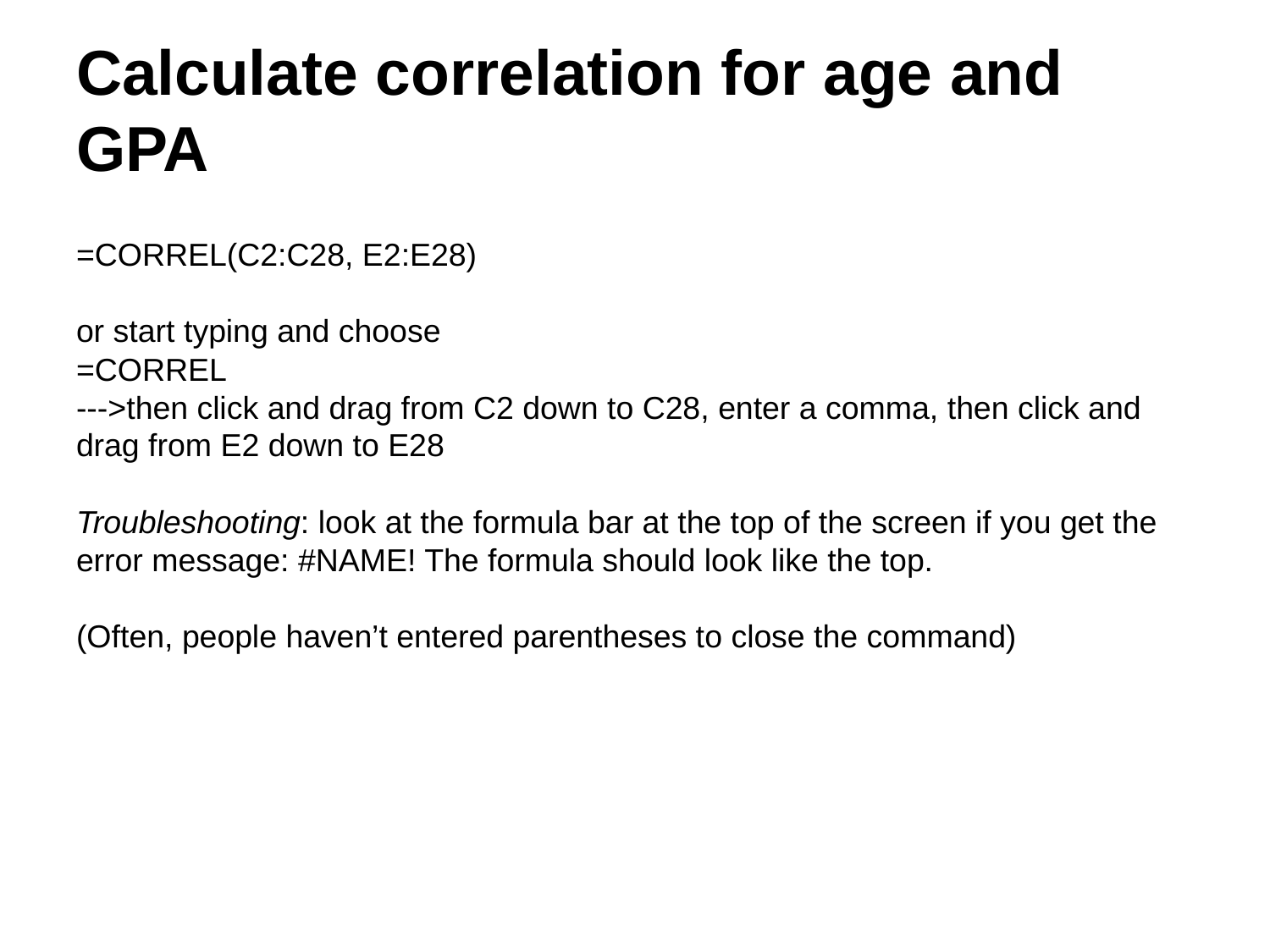

# Calculate correlation for age and GPA
=CORREL(C2:C28, E2:E28)

or start typing and choose
=CORREL
--->then click and drag from C2 down to C28, enter a comma, then click and drag from E2 down to E28

Troubleshooting: look at the formula bar at the top of the screen if you get the error message: #NAME! The formula should look like the top.

(Often, people haven’t entered parentheses to close the command)